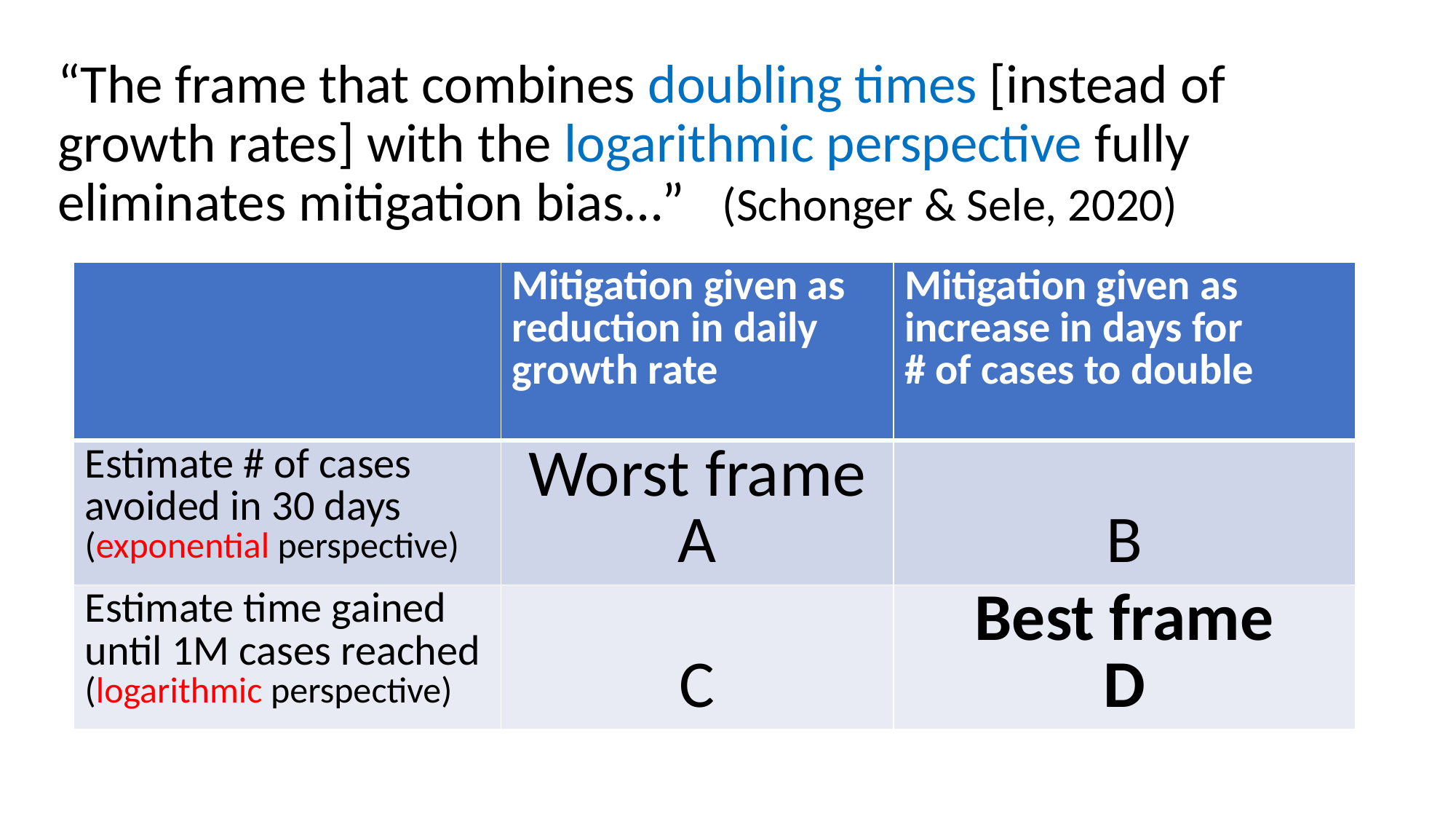

# “The frame that combines doubling times [instead of growth rates] with the logarithmic perspective fully eliminates mitigation bias…”   (Schonger & Sele, 2020)
|  | Mitigation given as reduction in daily growth rate | Mitigation given as increase in days for # of cases to double |
| --- | --- | --- |
| Estimate # of cases avoided in 30 days (exponential perspective) | Worst frame A | B |
| Estimate time gained until 1M cases reached (logarithmic perspective) | C | Best frame D |